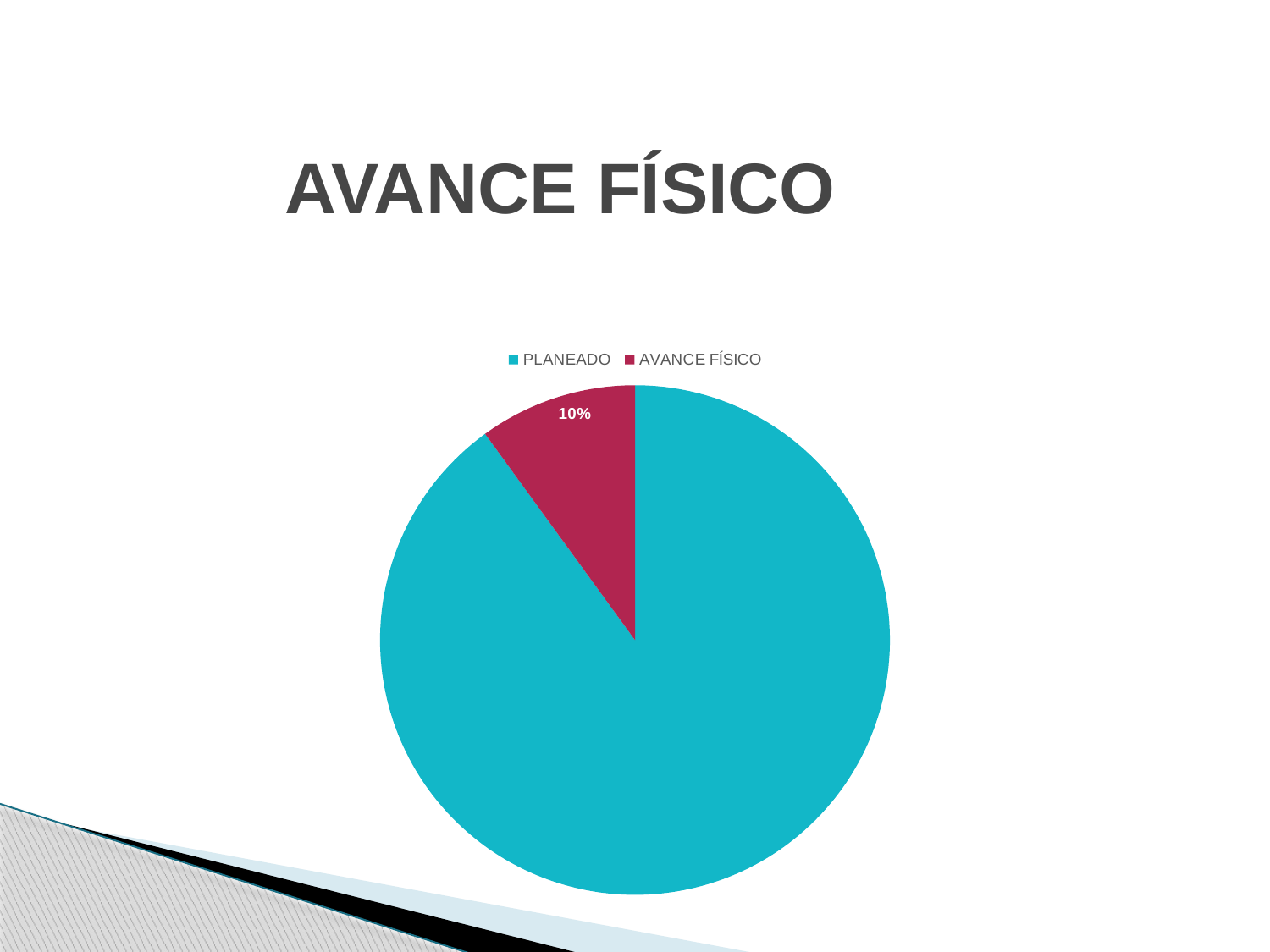

# AVANCE FÍSICO

### Chart

| Category |  |
|---|---|
| PLANEADO  | 0.9 |
| AVANCE FÍSICO | 0.1 |